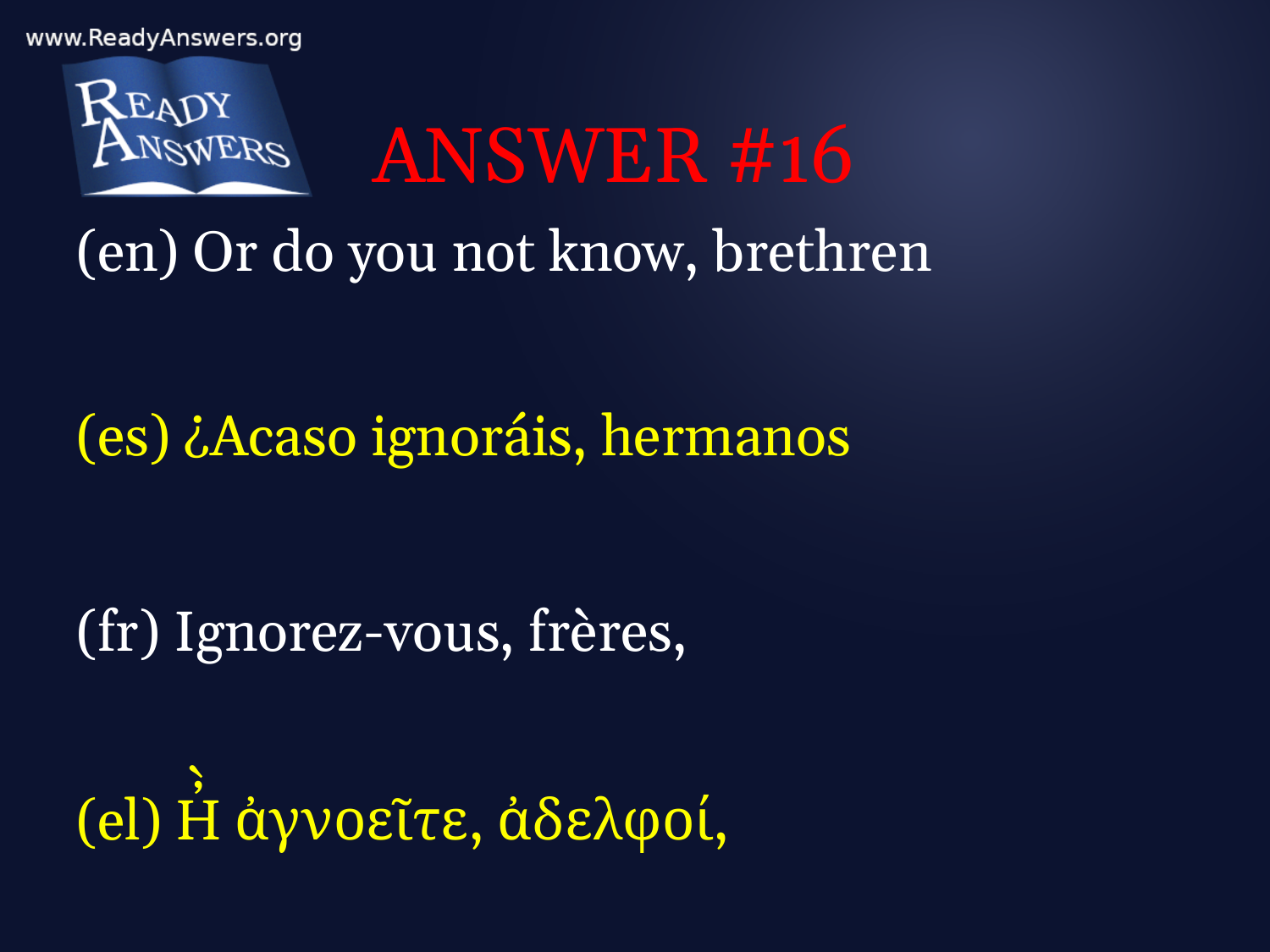

# ANSWER #16
(en) Or do you not know, brethren
(es) ¿Acaso ignoráis, hermanos
(fr) Ignorez-vous, frères,
(el) Ἢ ἀγνοεῖτε, ἀδελφοί,